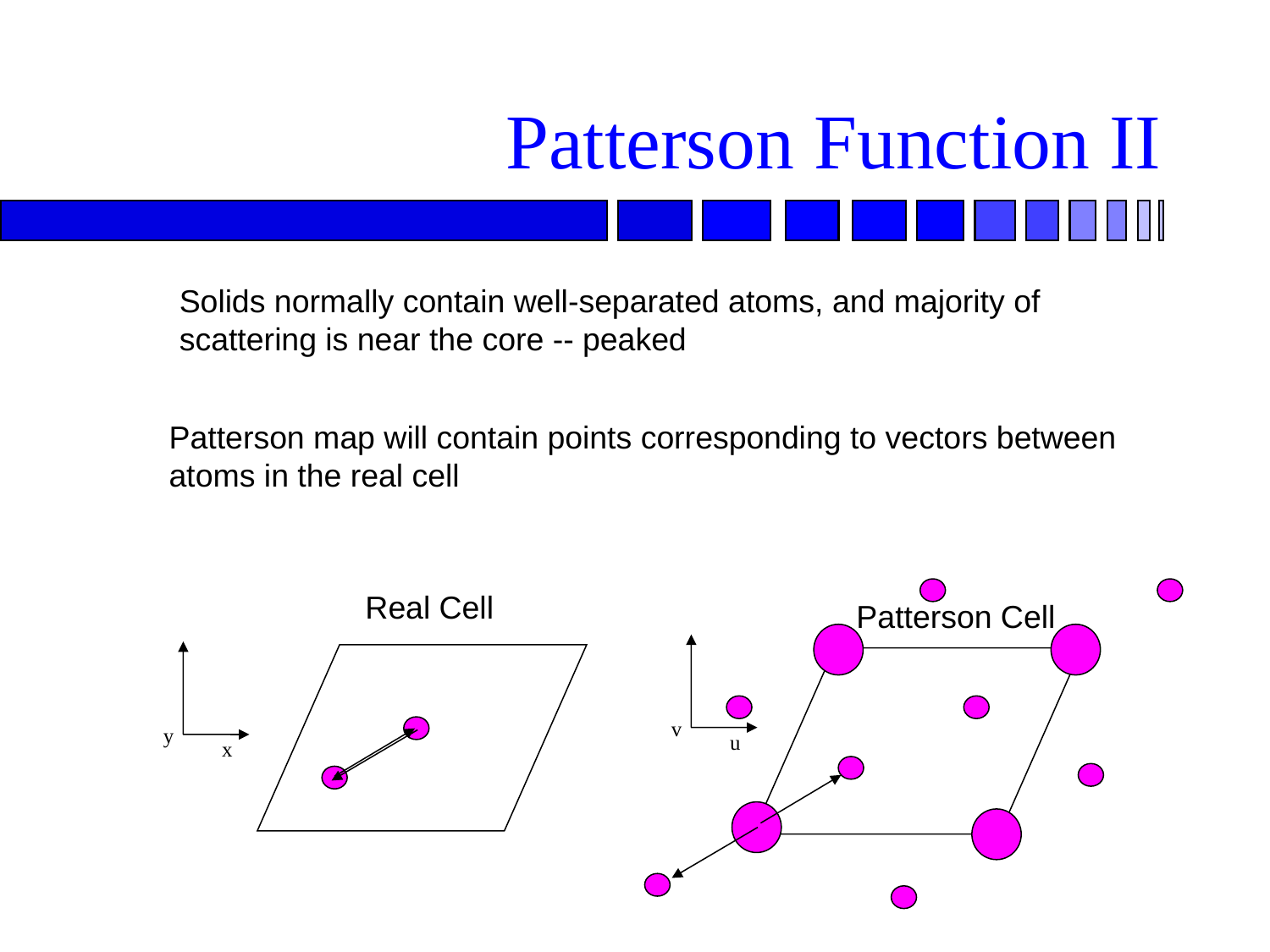

# Patterson Function II
Solids normally contain well-separated atoms, and majority of scattering is near the core -- peaked
Patterson map will contain points corresponding to vectors between atoms in the real cell

Real Cell
Patterson Cell

v
y
u

x